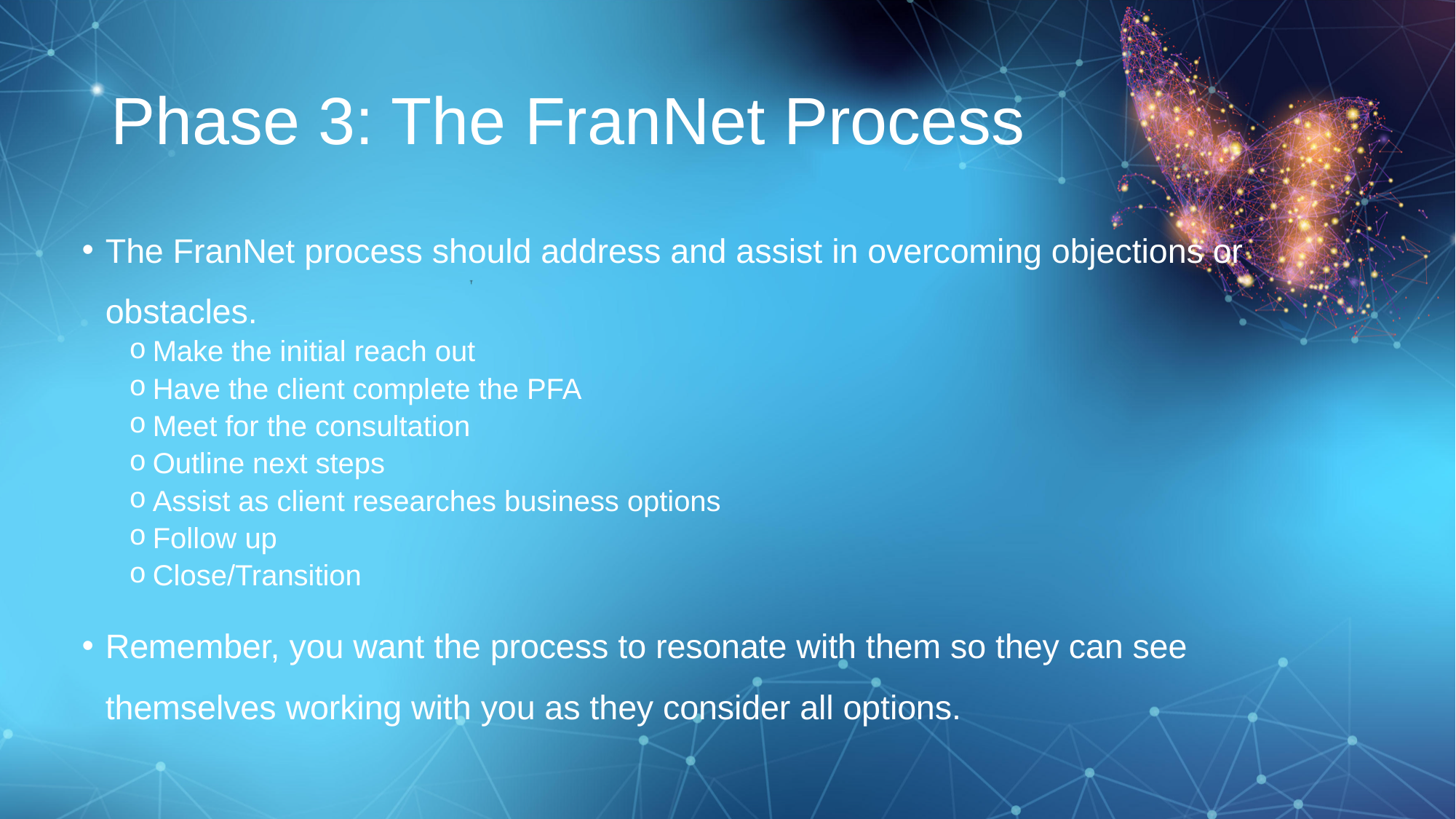

# Phase 3: The FranNet Process
The FranNet process should address and assist in overcoming objections or obstacles.
Make the initial reach out
Have the client complete the PFA
Meet for the consultation
Outline next steps
Assist as client researches business options
Follow up
Close/Transition
Remember, you want the process to resonate with them so they can see themselves working with you as they consider all options.